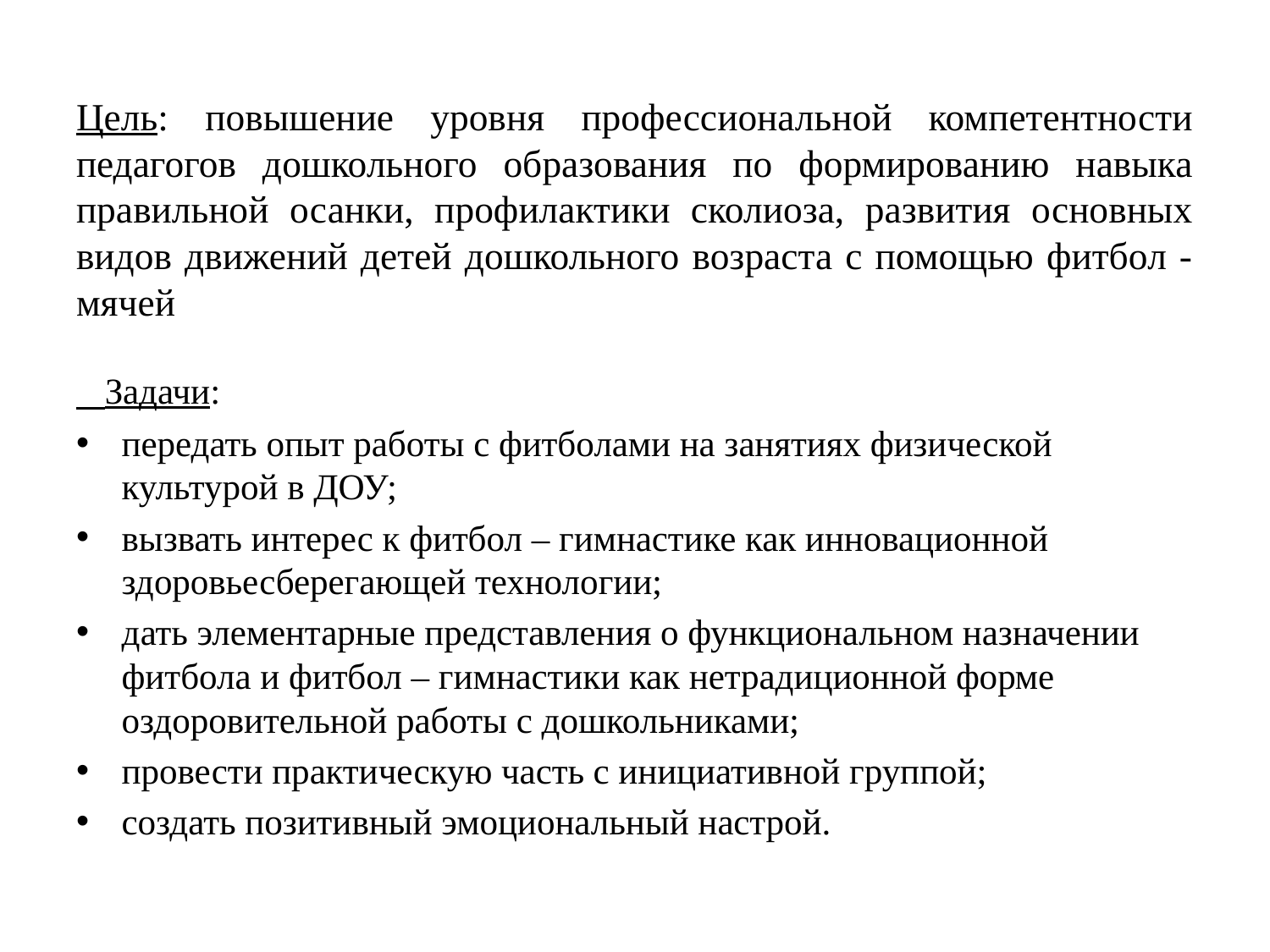

# Цель: повышение уровня профессиональной компетентности педагогов дошкольного образования по формированию навыка правильной осанки, профилактики сколиоза, развития основных видов движений детей дошкольного возраста с помощью фитбол - мячей
   Задачи:
передать опыт работы с фитболами на занятиях физической культурой в ДОУ;
вызвать интерес к фитбол – гимнастике как инновационной здоровьесберегающей технологии;
дать элементарные представления о функциональном назначении фитбола и фитбол – гимнастики как нетрадиционной форме оздоровительной работы с дошкольниками;
провести практическую часть с инициативной группой;
создать позитивный эмоциональный настрой.